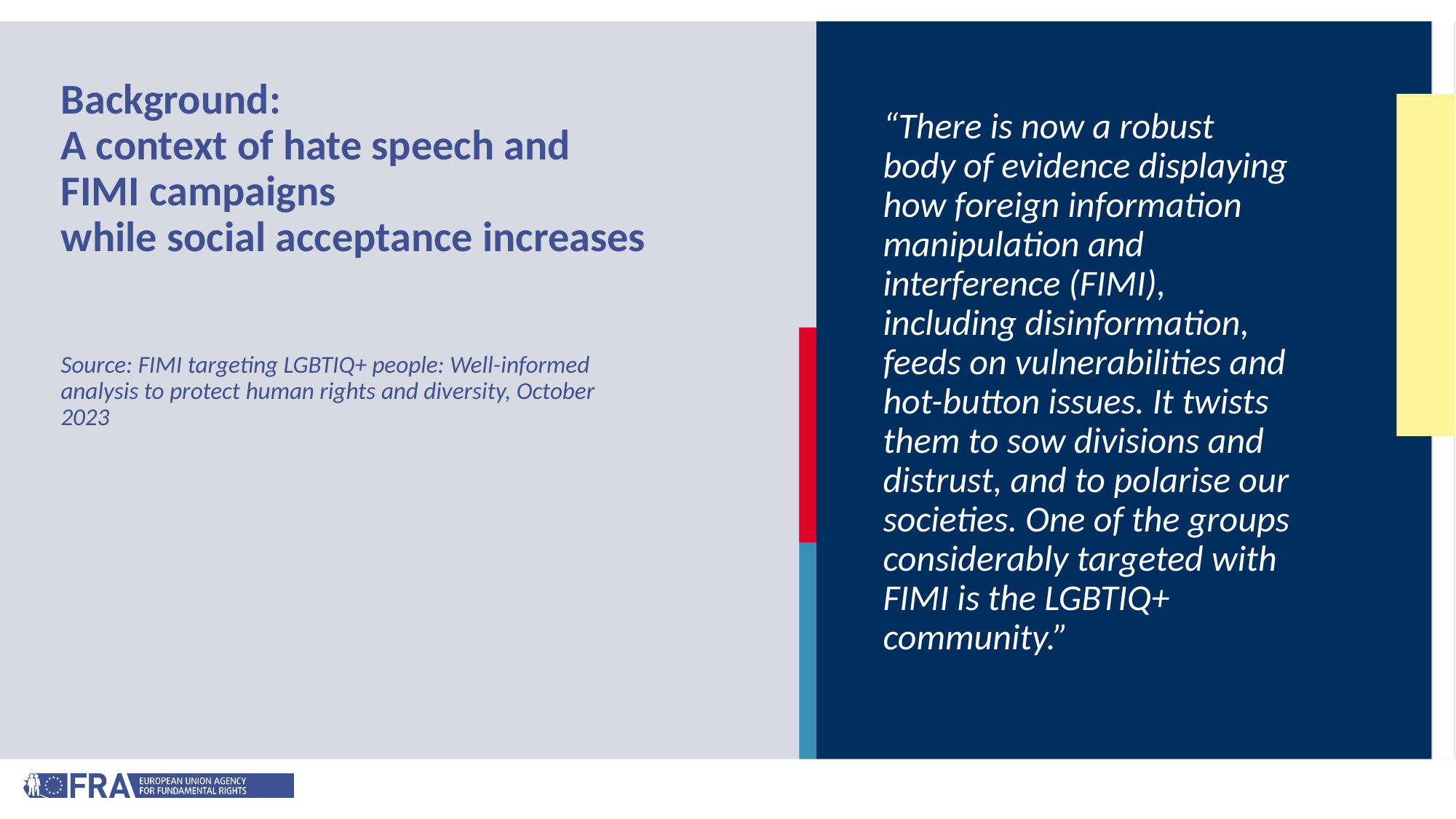

# Background: A context of hate speech and FIMI campaigns while social acceptance increases Source: FIMI targeting LGBTIQ+ people: Well-informed analysis to protect human rights and diversity, October 2023
“There is now a robust body of evidence displaying how foreign information manipulation and interference (FIMI), including disinformation, feeds on vulnerabilities and hot-button issues. It twists them to sow divisions and distrust, and to polarise our societies. One of the groups considerably targeted with FIMI is the LGBTIQ+ community.”